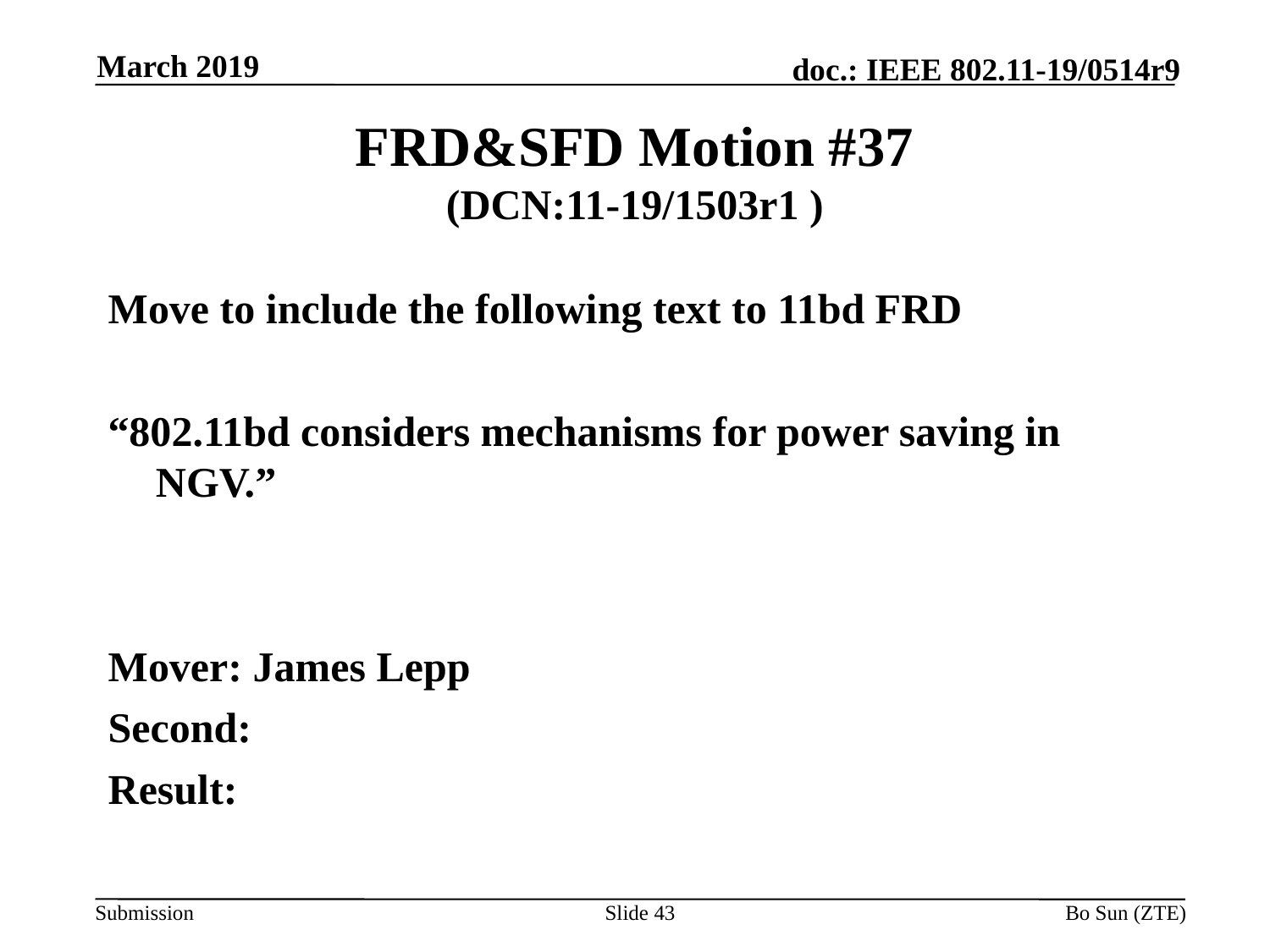

March 2019
# FRD&SFD Motion #37 (DCN:11-19/1503r1 )
Move to include the following text to 11bd FRD

“802.11bd considers mechanisms for power saving in NGV.”

Mover: James Lepp
Second:
Result:
Slide 43
Bo Sun (ZTE)